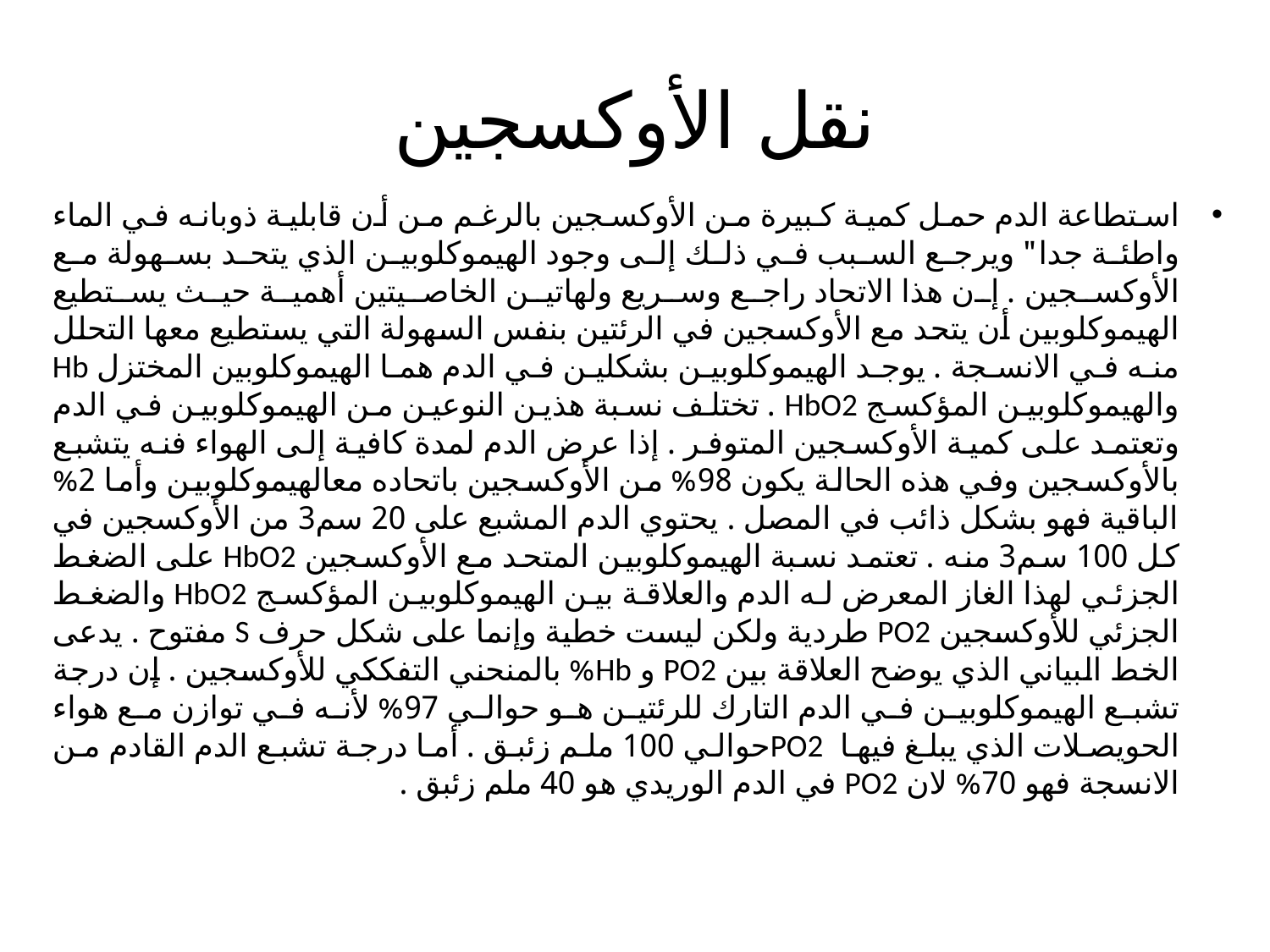

# نقل الأوكسجين
استطاعة الدم حمل كمية كبيرة من الأوكسجين بالرغم من أن قابلية ذوبانه في الماء واطئة جدا" ويرجع السبب في ذلك إلى وجود الهيموكلوبين الذي يتحد بسهولة مع الأوكسجين . إن هذا الاتحاد راجع وسريع ولهاتين الخاصيتين أهمية حيث يستطيع الهيموكلوبين أن يتحد مع الأوكسجين في الرئتين بنفس السهولة التي يستطيع معها التحلل منه في الانسجة . يوجد الهيموكلوبين بشكلين في الدم هما الهيموكلوبين المختزل Hb والهيموكلوبين المؤكسج HbO2 . تختلف نسبة هذين النوعين من الهيموكلوبين في الدم وتعتمد على كمية الأوكسجين المتوفر . إذا عرض الدم لمدة كافية إلى الهواء فنه يتشبع بالأوكسجين وفي هذه الحالة يكون 98% من الأوكسجين باتحاده معالهيموكلوبين وأما 2% الباقية فهو بشكل ذائب في المصل . يحتوي الدم المشبع على 20 سم3 من الأوكسجين في كل 100 سم3 منه . تعتمد نسبة الهيموكلوبين المتحد مع الأوكسجين HbO2 على الضغط الجزئي لهذا الغاز المعرض له الدم والعلاقة بين الهيموكلوبين المؤكسج HbO2 والضغط الجزئي للأوكسجين PO2 طردية ولكن ليست خطية وإنما على شكل حرف S مفتوح . يدعى الخط البياني الذي يوضح العلاقة بين PO2 و Hb% بالمنحني التفككي للأوكسجين . إن درجة تشبع الهيموكلوبين في الدم التارك للرئتين هو حوالي 97% لأنه في توازن مع هواء الحويصلات الذي يبلغ فيها  PO2حوالي 100 ملم زئبق . أما درجة تشبع الدم القادم من الانسجة فهو 70% لان PO2 في الدم الوريدي هو 40 ملم زئبق .